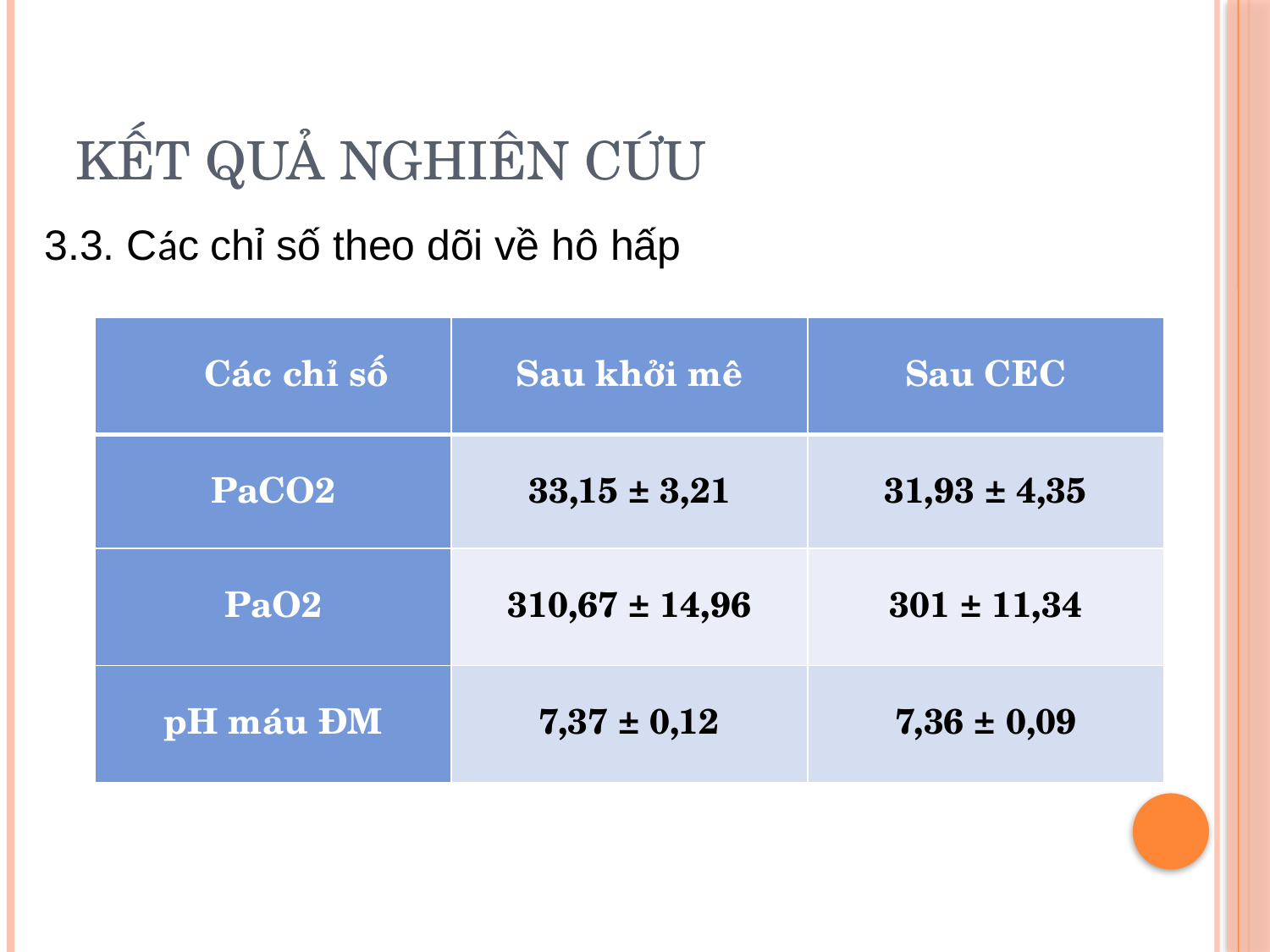

# Kết quả nghiên cứu
3.3. Các chỉ số theo dõi về hô hấp
| Các chỉ số | Sau khởi mê | Sau CEC |
| --- | --- | --- |
| PaCO2 | 33,15 ± 3,21 | 31,93 ± 4,35 |
| PaO2 | 310,67 ± 14,96 | 301 ± 11,34 |
| pH máu ĐM | 7,37 ± 0,12 | 7,36 ± 0,09 |